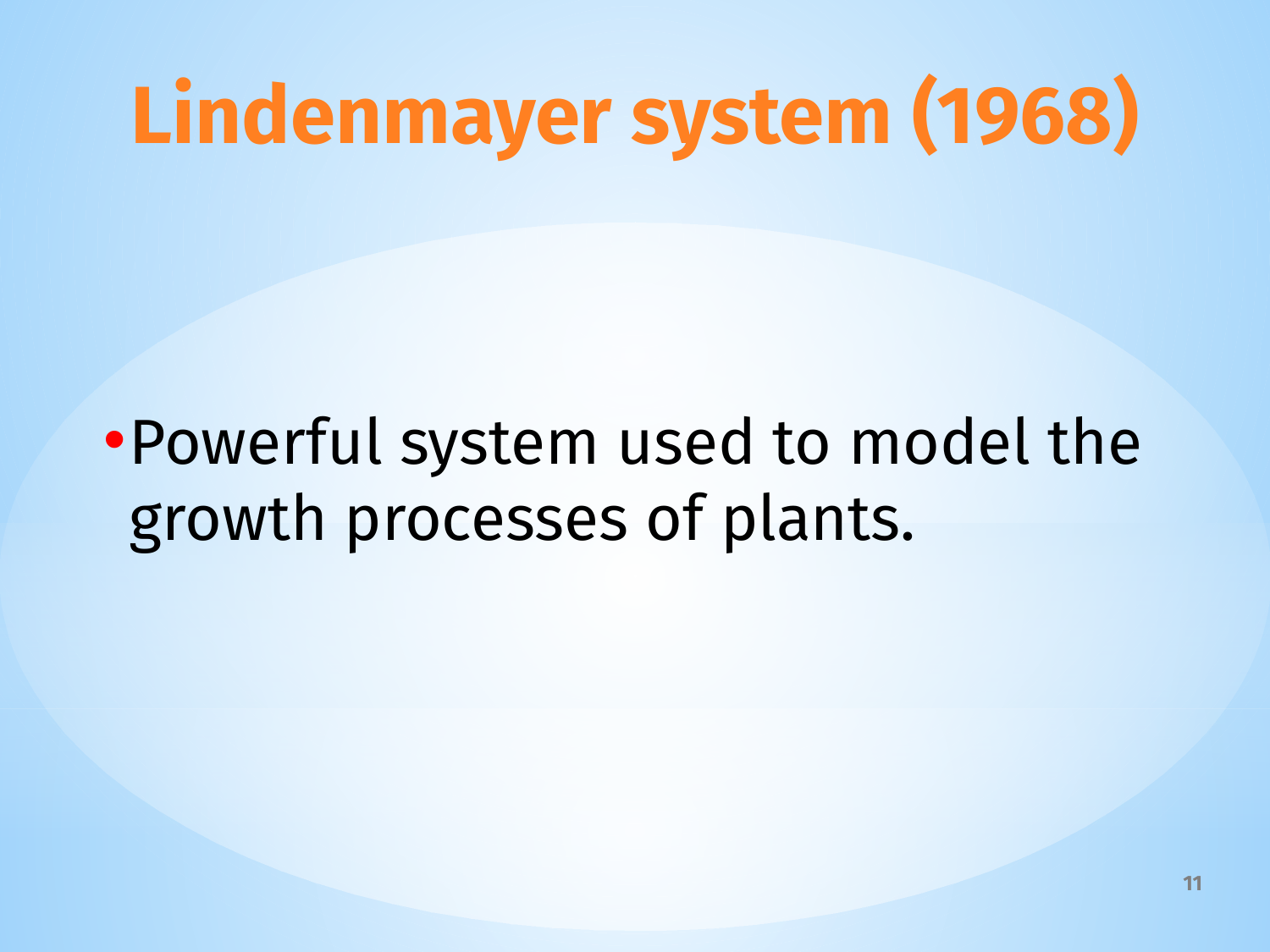

# Lindenmayer system (1968)

Powerful system used to model the growth processes of plants.
11